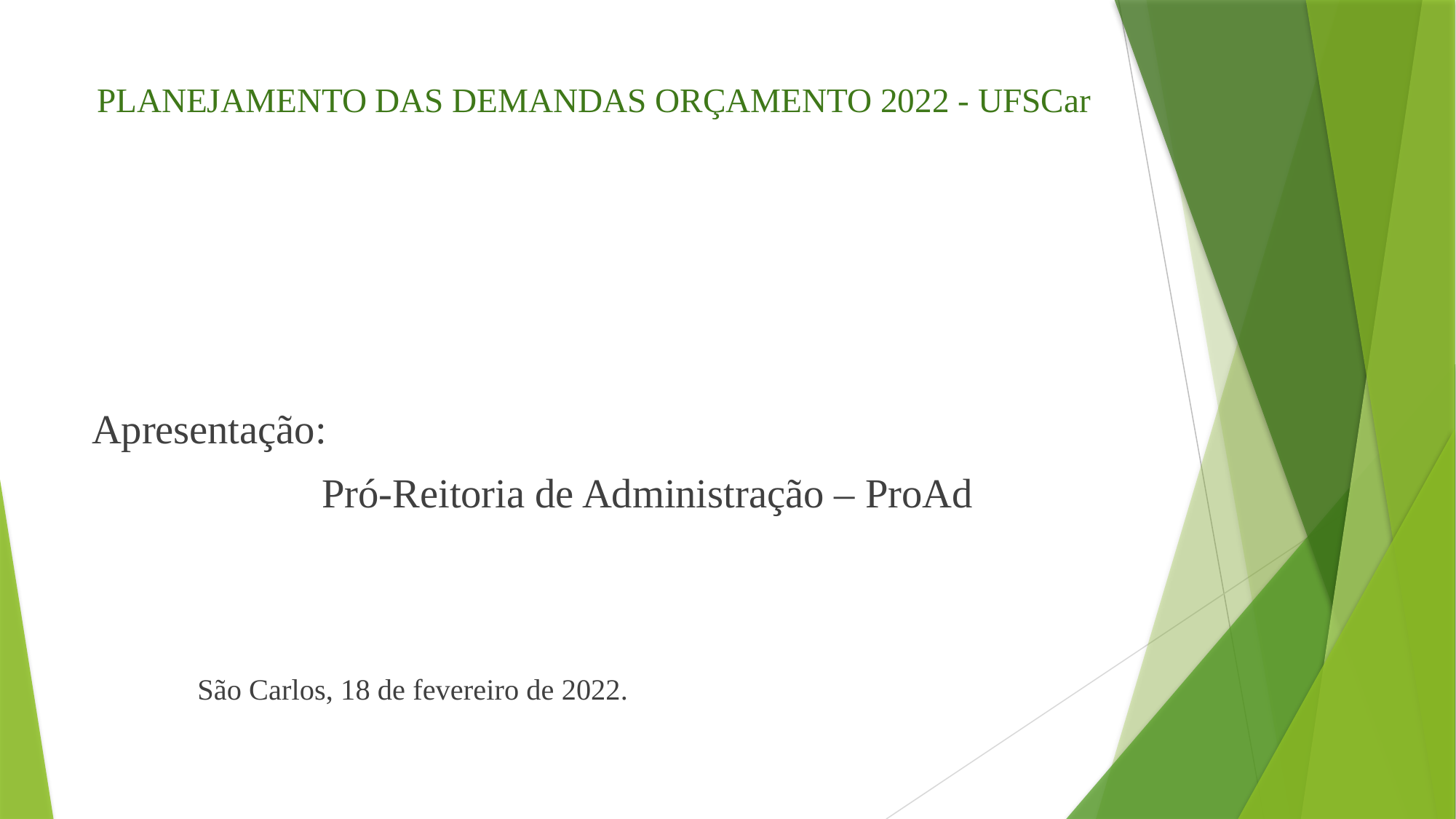

# PLANEJAMENTO DAS DEMANDAS ORÇAMENTO 2022 - UFSCar

Apresentação:
		            Pró-Reitoria de Administração – ProAd

					São Carlos, 18 de fevereiro de 2022.